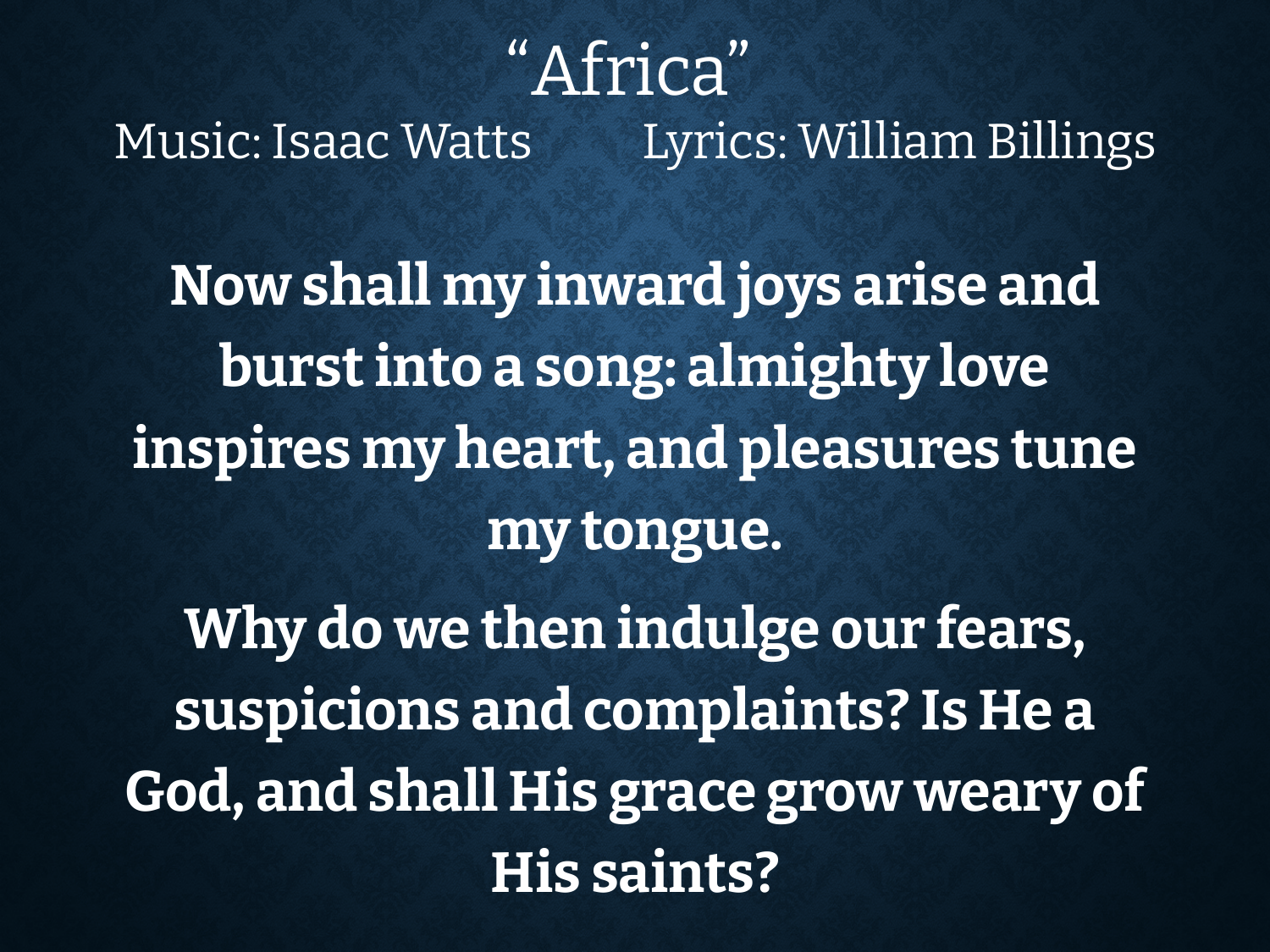

“Africa”
Music: Isaac Watts           Lyrics: William Billings
Now shall my inward joys arise and burst into a song: almighty love inspires my heart, and pleasures tune my tongue.
Why do we then indulge our fears, suspicions and complaints? Is He a God, and shall His grace grow weary of His saints?